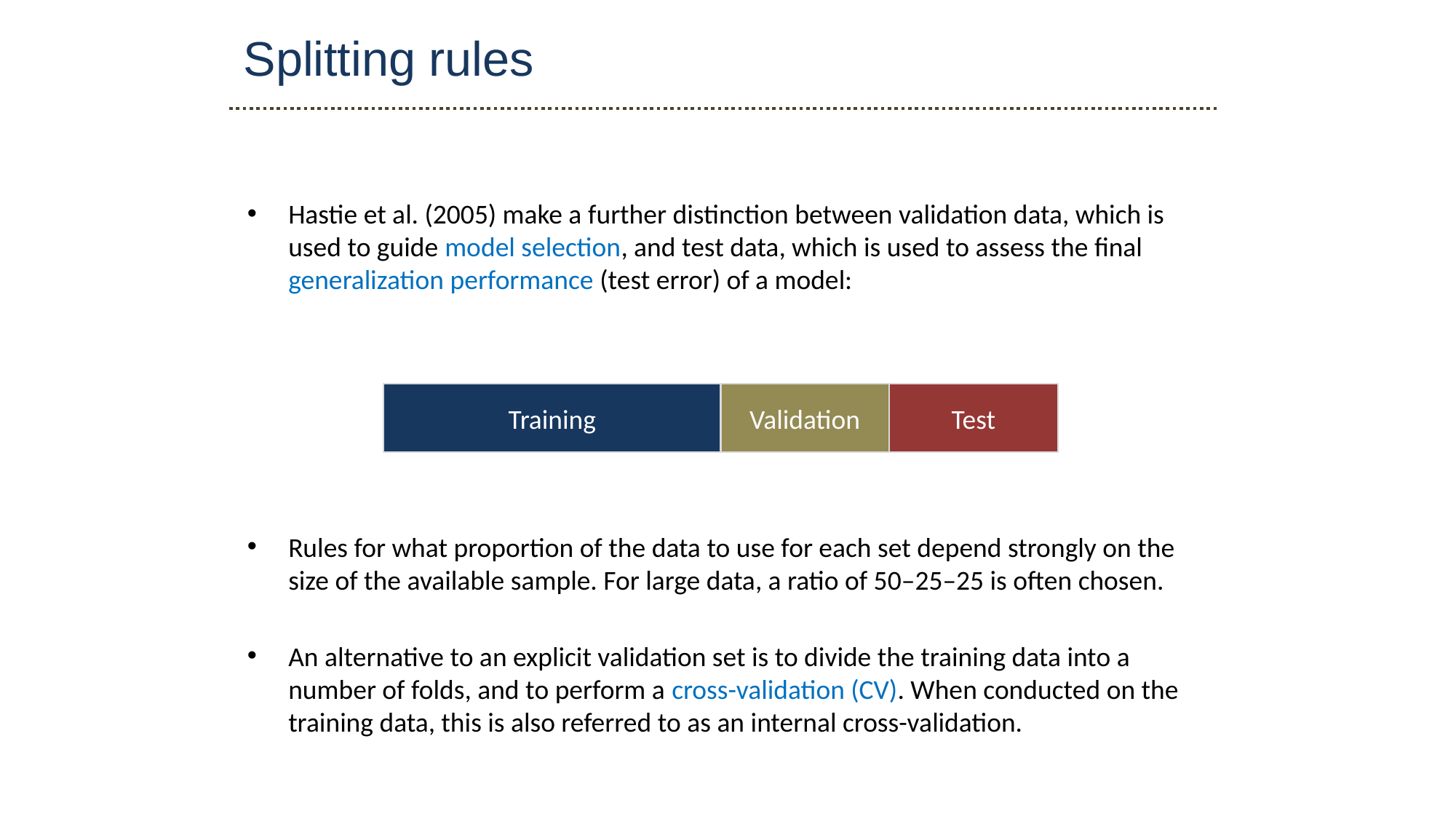

Splitting rules
Hastie et al. (2005) make a further distinction between validation data, which is used to guide model selection, and test data, which is used to assess the final generalization performance (test error) of a model:

Rules for what proportion of the data to use for each set depend strongly on the size of the available sample. For large data, a ratio of 50–25–25 is often chosen.

An alternative to an explicit validation set is to divide the training data into a number of folds, and to perform a cross-validation (CV). When conducted on the training data, this is also referred to as an internal cross-validation.
Training
Validation
Test